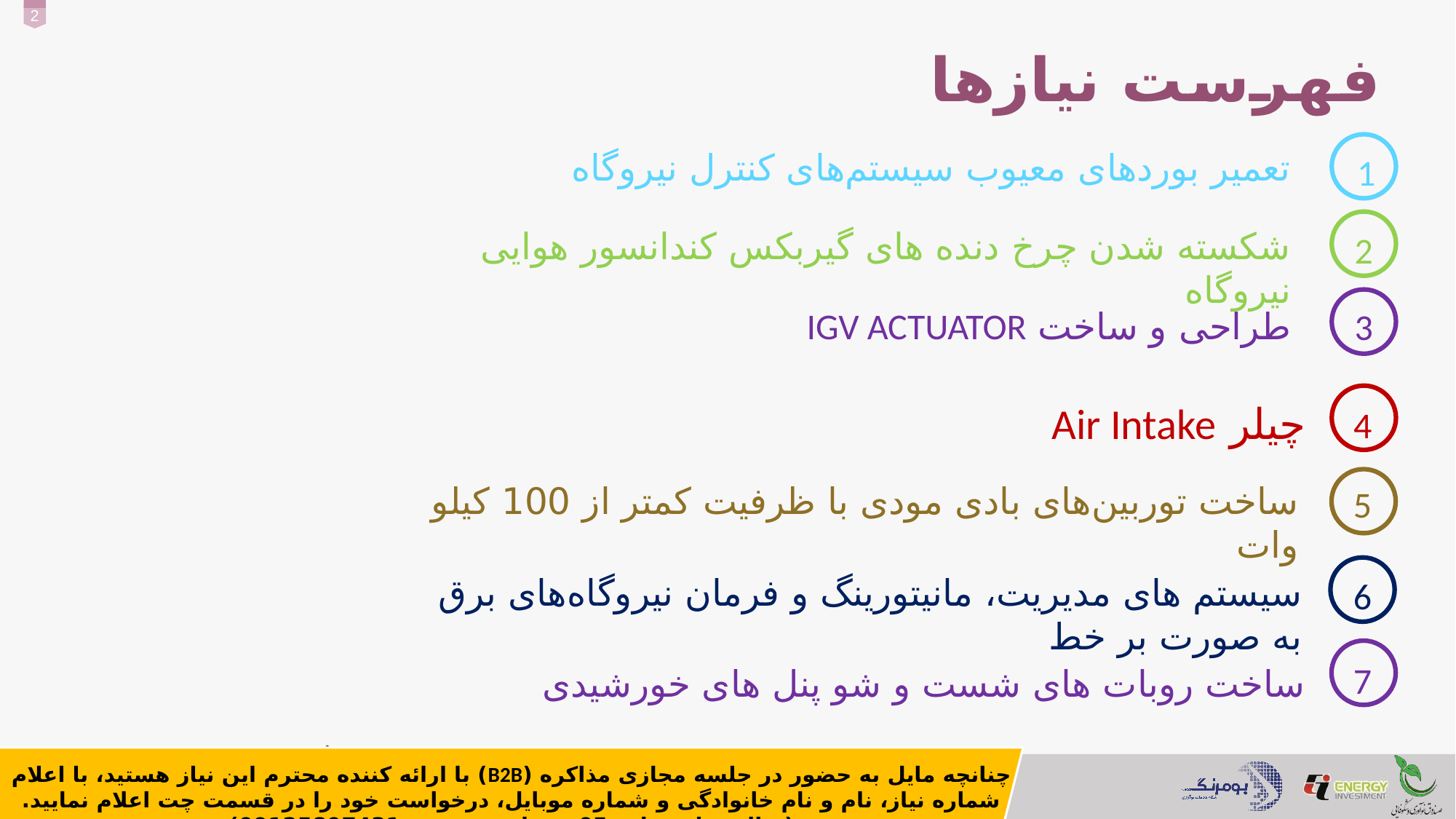

فهرست نیازها

تعمیر بوردهای معیوب سیستم‌های کنترل نیروگاه
1

2
شکسته شدن چرخ دنده های گیربکس کندانسور هوایی نیروگاه

3
طراحی و ساخت IGV ACTUATOR
چیلر Air Intake

4

ساخت توربین‌های بادی مودی با ظرفیت کمتر از 100 کیلو وات
5

6
سیستم های مدیریت، مانیتورینگ و فرمان نیروگاه‌های برق به صورت بر خط
ساخت روبات های شست و شو پنل های خورشیدی

7